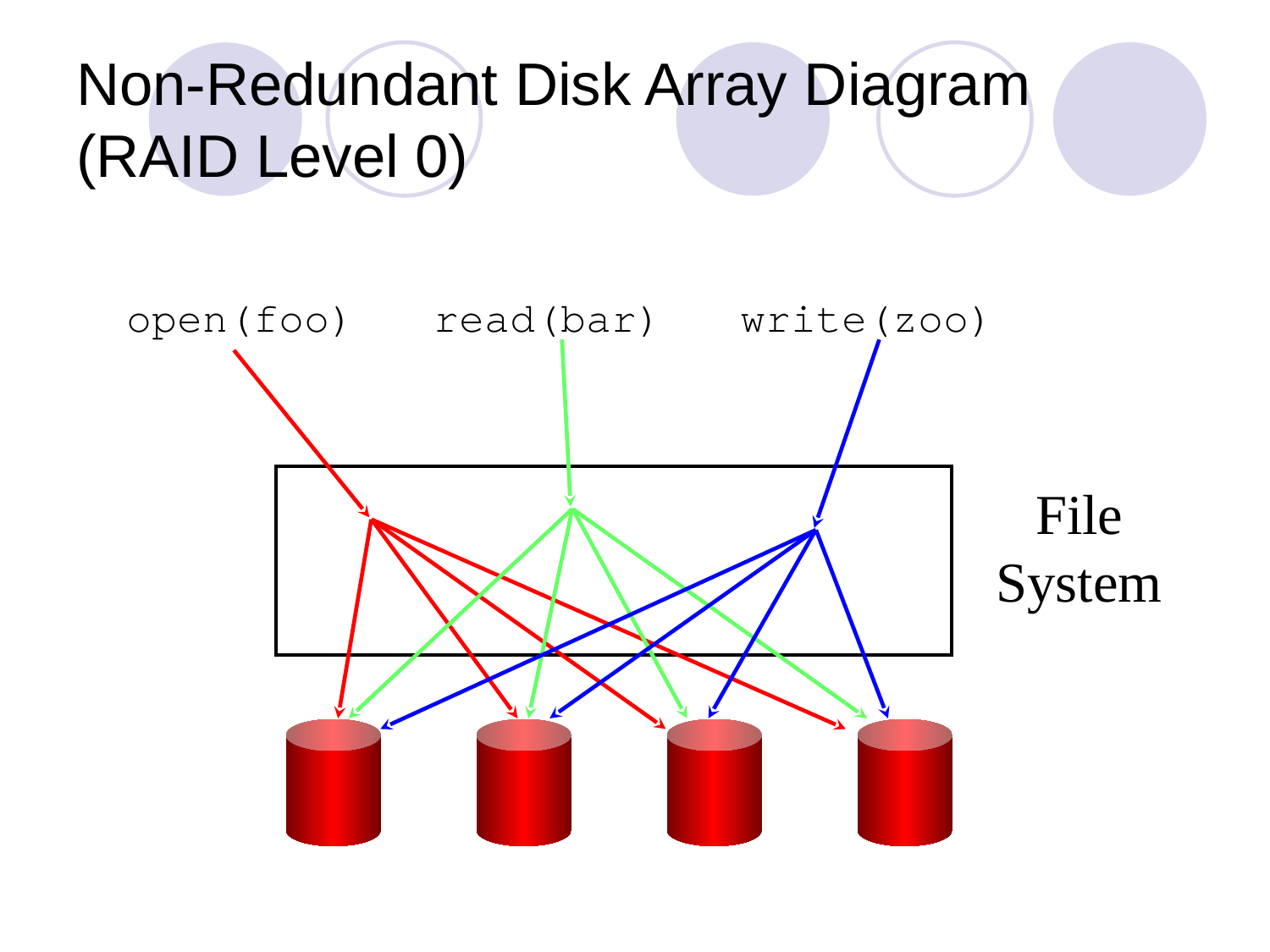

# Non-Redundant Disk Array Diagram (RAID Level 0)

open(foo)
read(bar)
write(zoo)

File
System